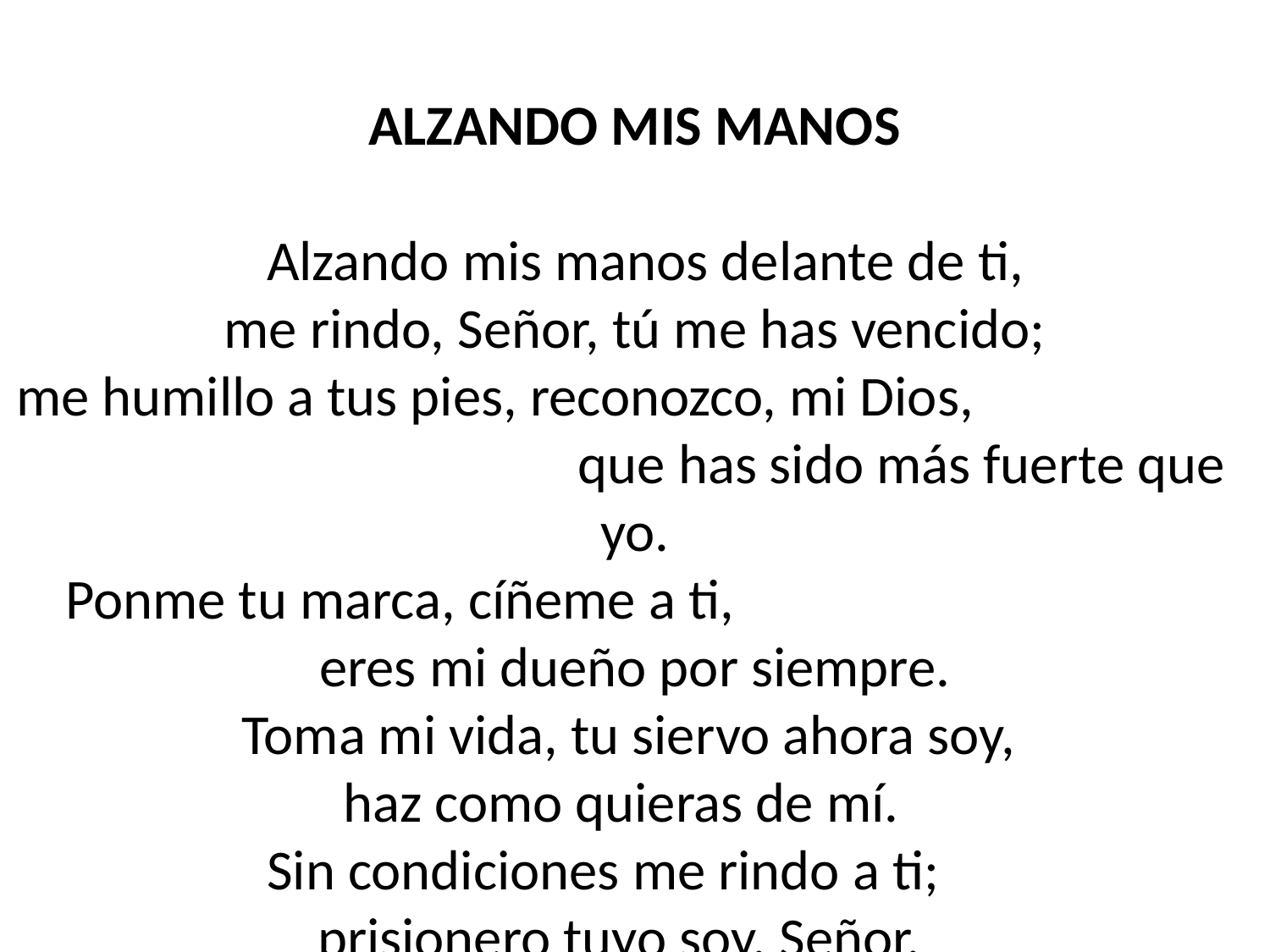

ALZANDO MIS MANOS

      Alzando mis manos delante de ti,
me rindo, Señor, tú me has vencido;
me humillo a tus pies, reconozco, mi Dios,                                                                 que has sido más fuerte que yo.
 Ponme tu marca, cíñeme a ti,                                       eres mi dueño por siempre.
Toma mi vida, tu siervo ahora soy,
  haz como quieras de mí.
 Sin condiciones me rindo a ti;
prisionero tuyo soy, Señor.